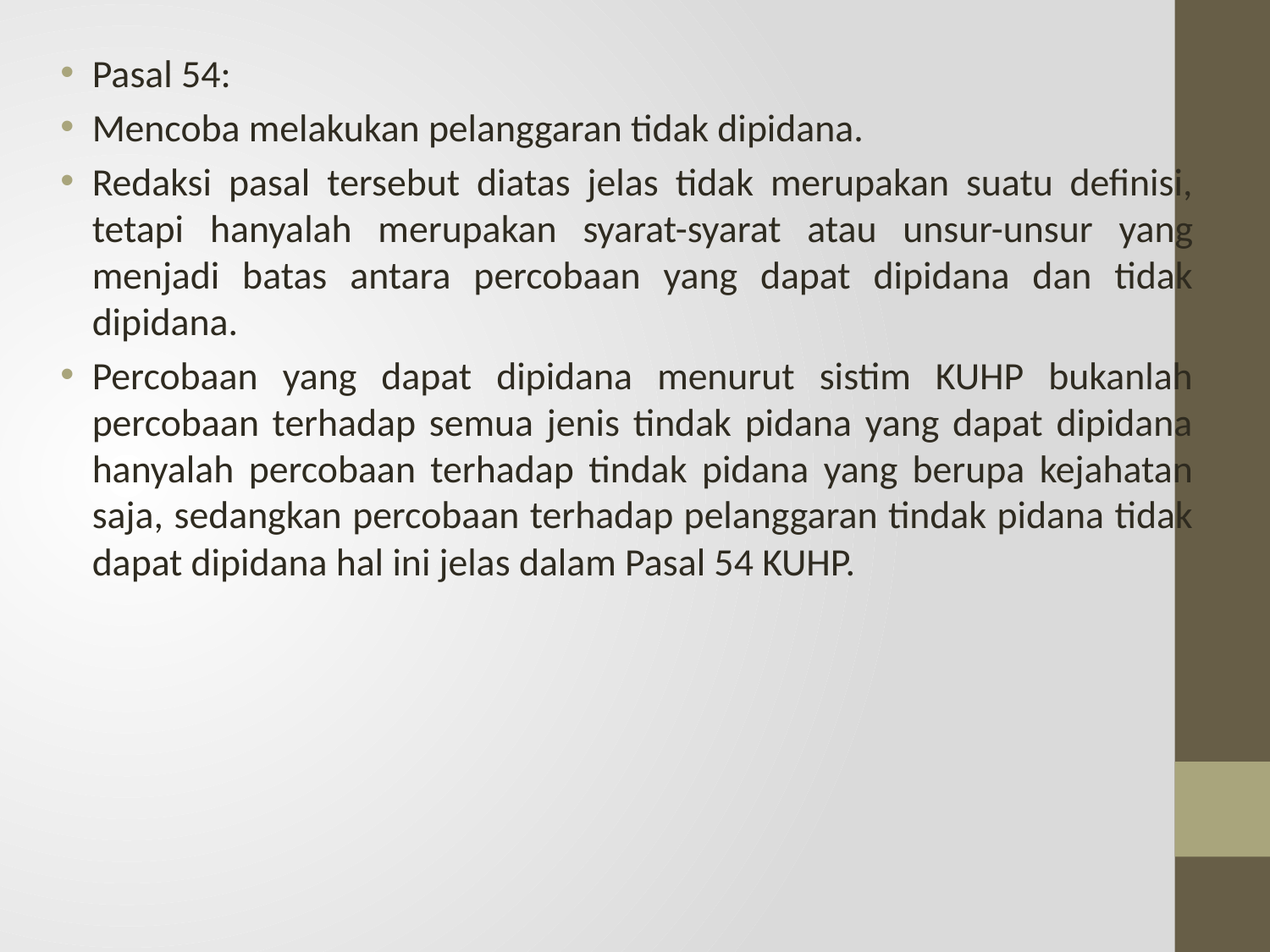

Pasal 54:
Mencoba melakukan pelanggaran tidak dipidana.
Redaksi pasal tersebut diatas jelas tidak merupakan suatu definisi, tetapi hanyalah merupakan syarat-syarat atau unsur-unsur yang menjadi batas antara percobaan yang dapat dipidana dan tidak dipidana.
Percobaan yang dapat dipidana menurut sistim KUHP bukanlah percobaan terhadap semua jenis tindak pidana yang dapat dipidana hanyalah percobaan terhadap tindak pidana yang berupa kejahatan saja, sedangkan percobaan terhadap pelanggaran tindak pidana tidak dapat dipidana hal ini jelas dalam Pasal 54 KUHP.